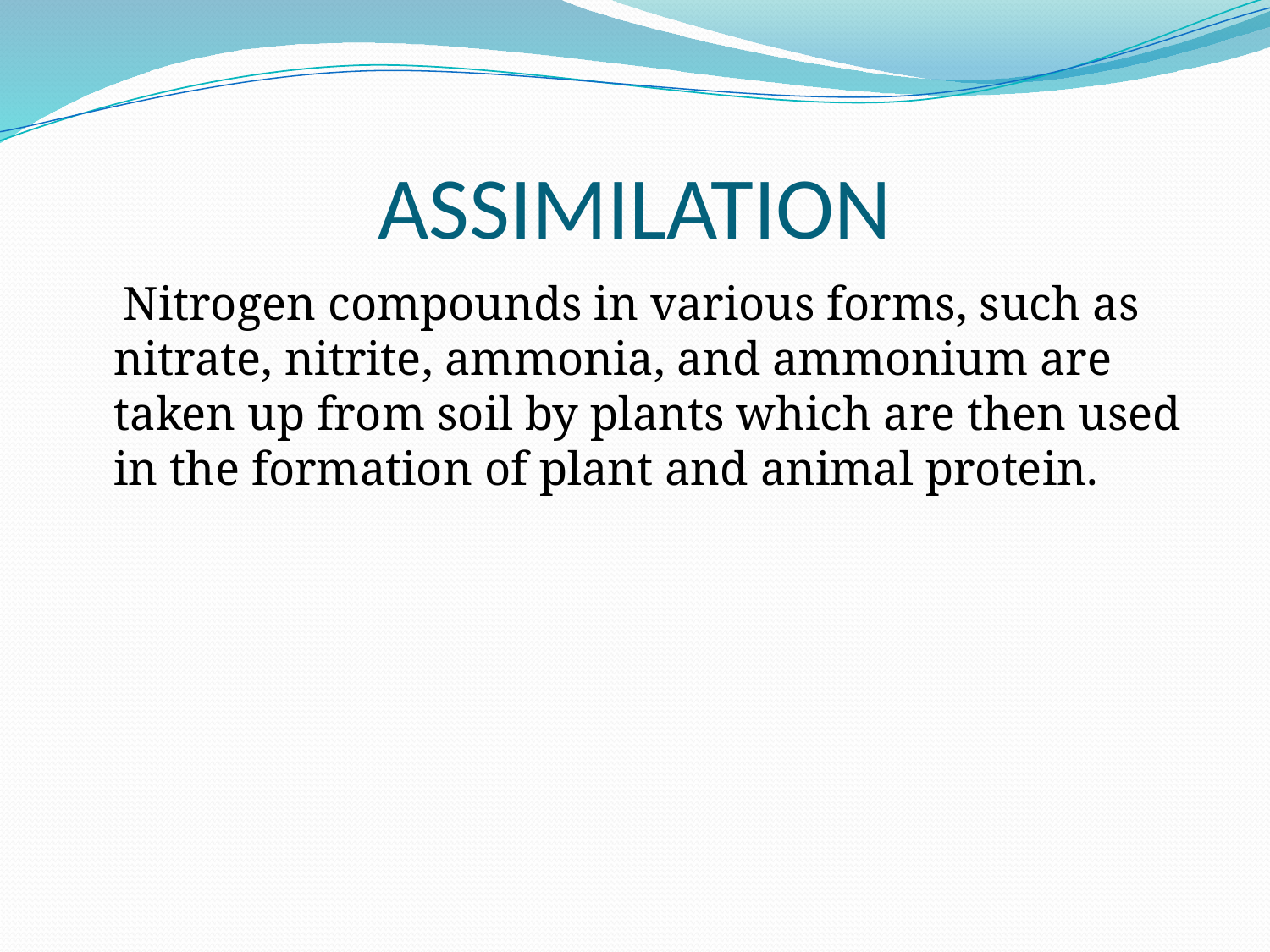

# ASSIMILATION
    Nitrogen compounds in various forms, such as nitrate, nitrite, ammonia, and ammonium are taken up from soil by plants which are then used in the formation of plant and animal protein.